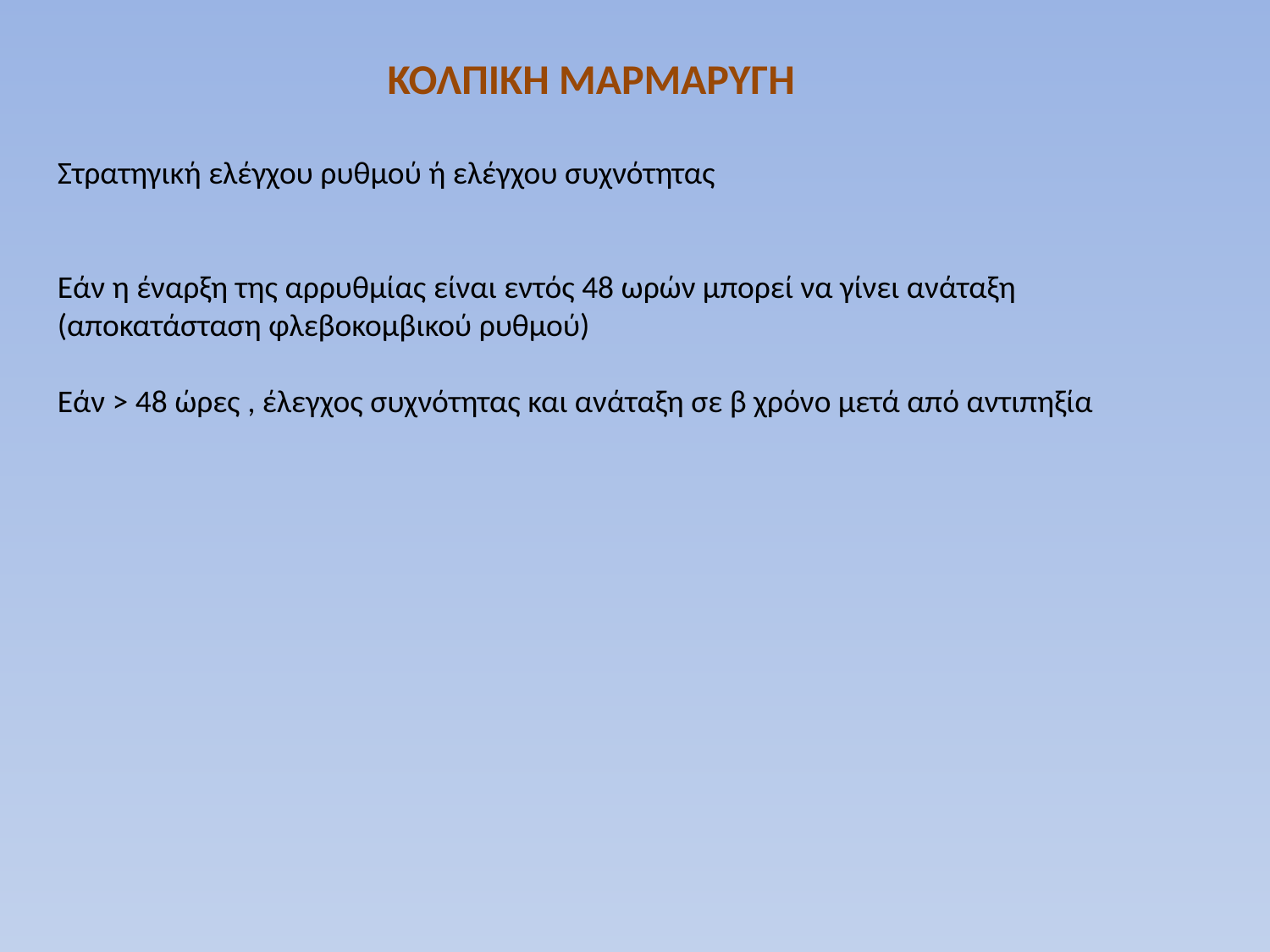

ΚΟΛΠΙΚΗ ΜΑΡΜΑΡΥΓΗ
Στρατηγική ελέγχου ρυθμού ή ελέγχου συχνότητας

Εάν η έναρξη της αρρυθμίας είναι εντός 48 ωρών μπορεί να γίνει ανάταξη (αποκατάσταση φλεβοκομβικού ρυθμού)

Εάν > 48 ώρες , έλεγχος συχνότητας και ανάταξη σε β χρόνο μετά από αντιπηξία